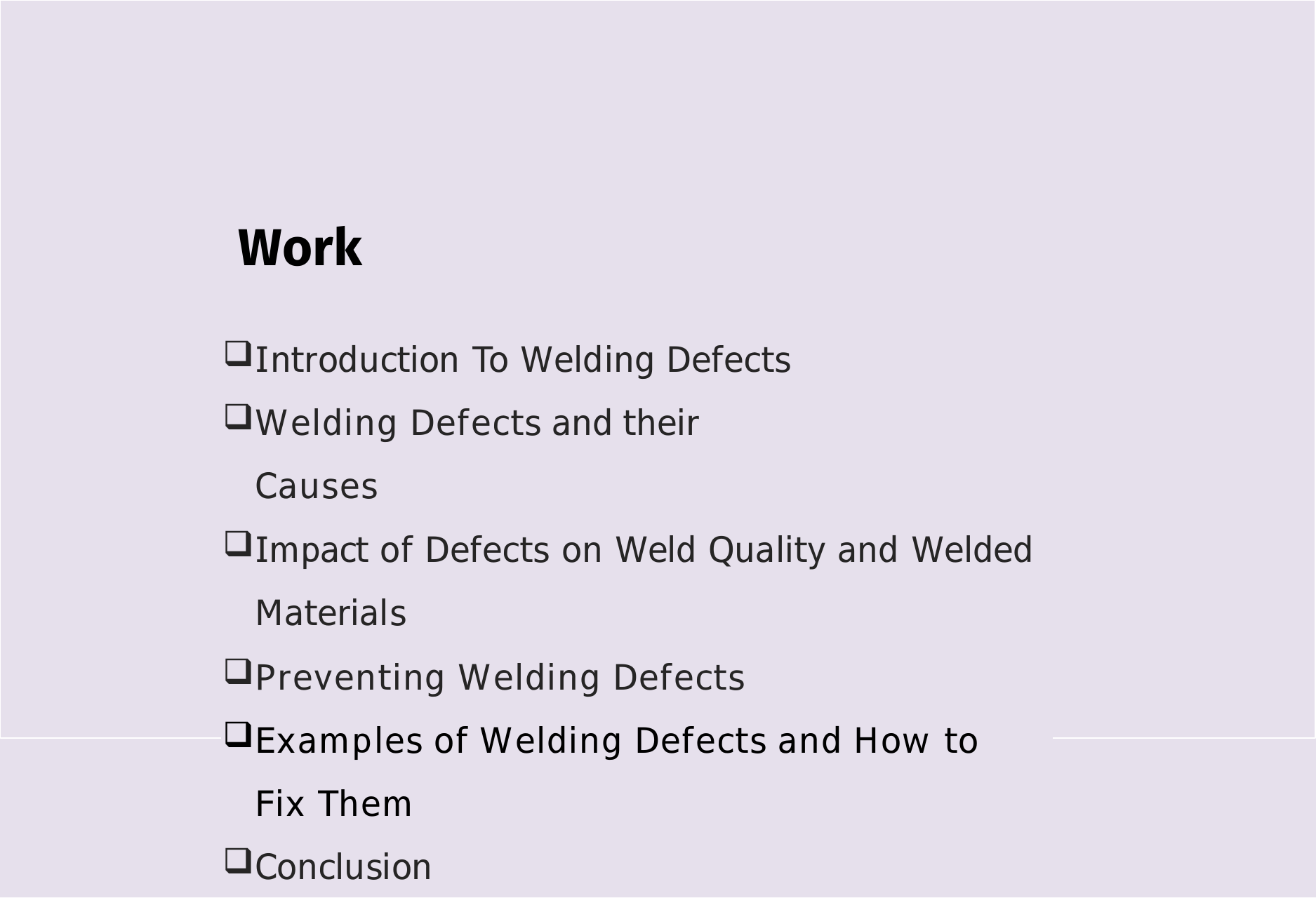

# Work Plan

Introduction To Welding Defects
Welding Defects and their Causes
Impact of Defects on Weld Quality and Welded Materials
Preventing Welding Defects
Examples of Welding Defects and How to Fix Them
Conclusion